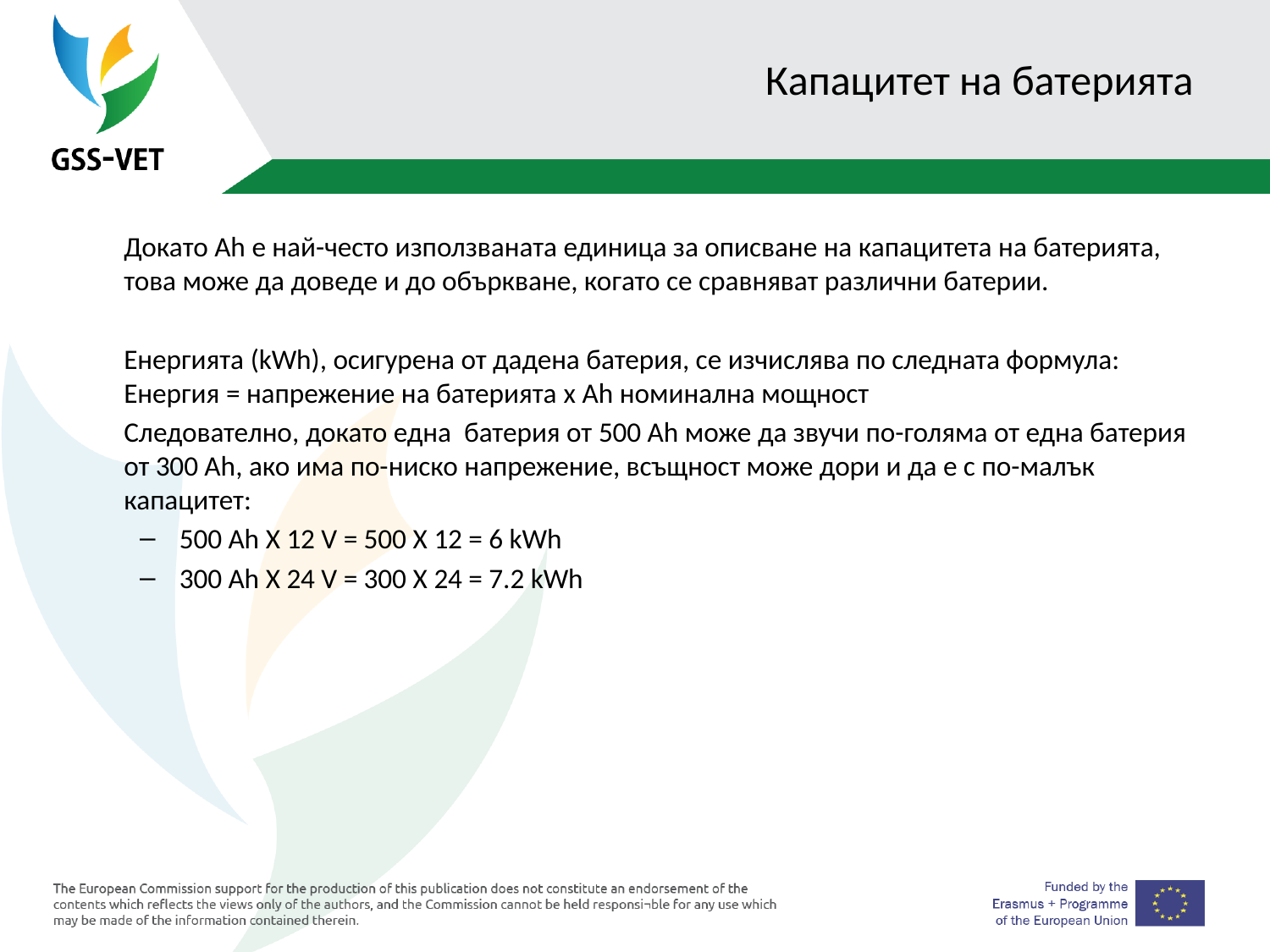

# Капацитет на батерията
	Докато Ah е най-често използваната единица за описване на капацитета на батерията, това може да доведе и до объркване, когато се сравняват различни батерии.

	Енергията (kWh), осигурена от дадена батерия, се изчислява по следната формула:  	Енергия = напрежение на батерията x Ah номинална мощност
	Следователно, докато една  батерия от 500 Ah може да звучи по-голяма от една батерия от 300 Ah, ако има по-ниско напрежение, всъщност може дори и да е с по-малък капацитет:
500 Ah Х 12 V = 500 Χ 12 = 6 kWh
300 Ah Х 24 V = 300 Χ 24 = 7.2 kWh